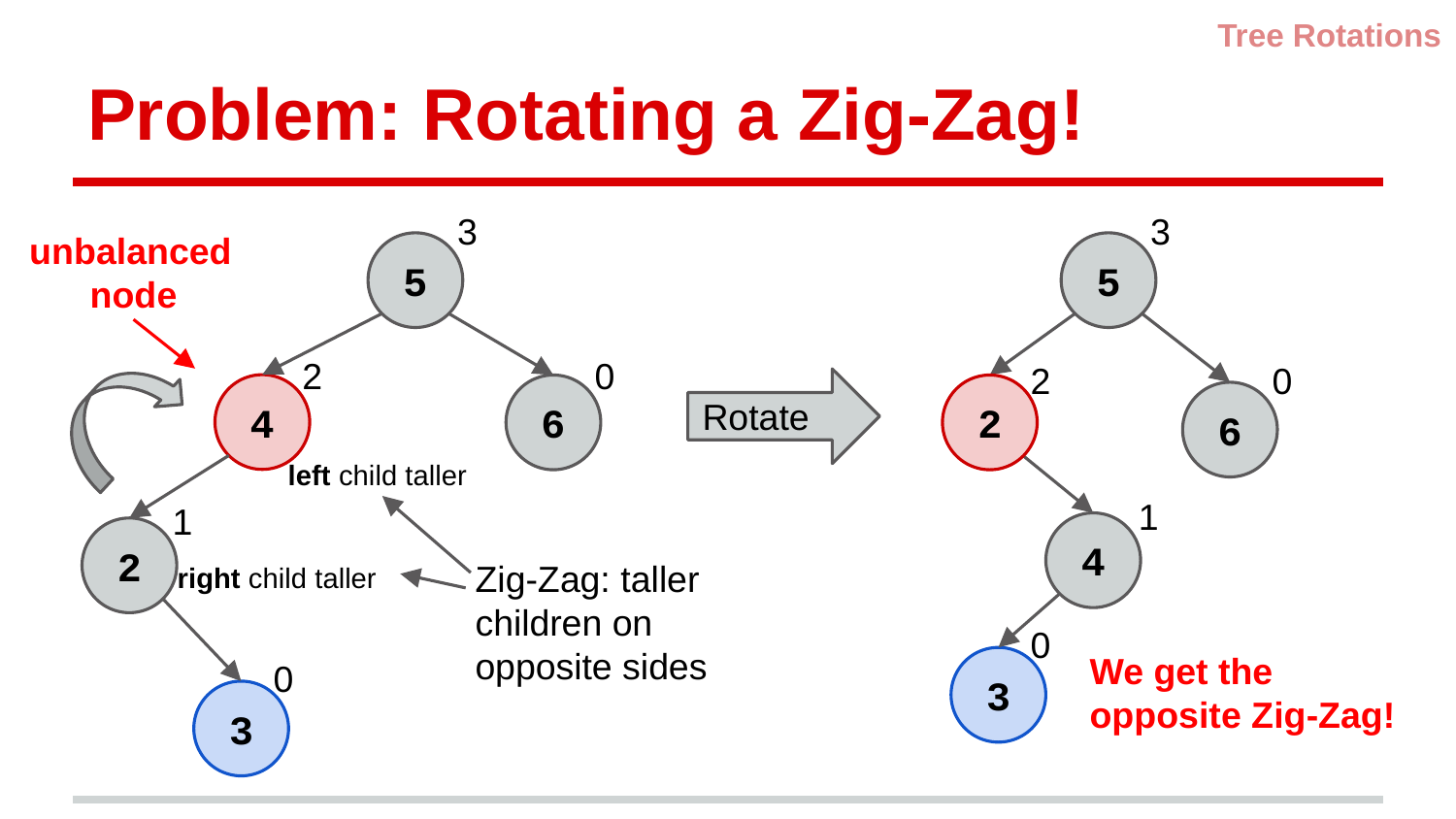

Tree Rotations

# Problem: Rotating a Zig-Zag!
3
3
unbalanced
node
5
5
2
0
2
0
Rotate
4
2
6

6
left child taller
1
1
4
2
Zig-Zag: taller children on opposite sides
right child taller
0
We get the opposite Zig-Zag!
0
3
3